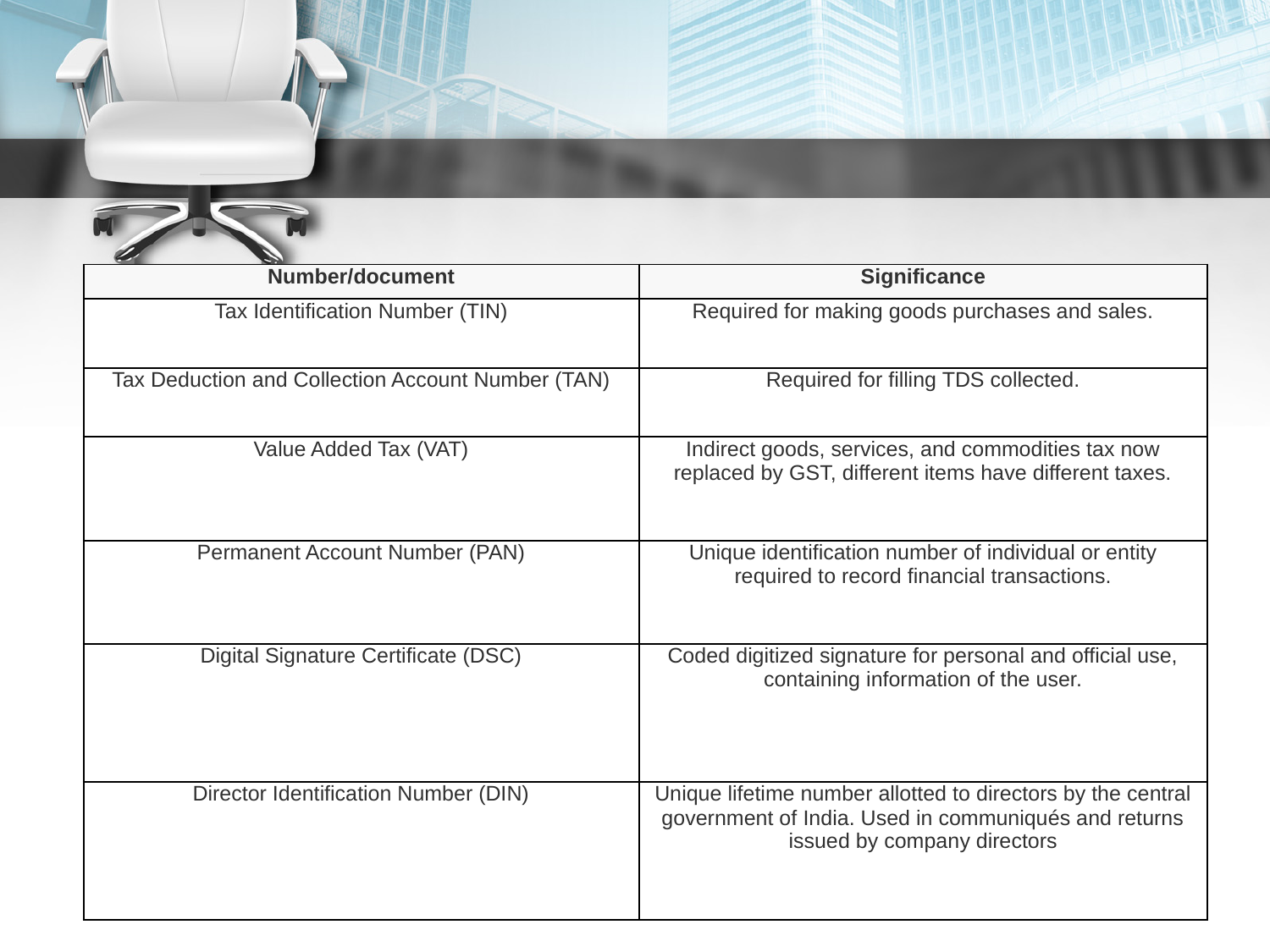

| Number/document | Significance |
| --- | --- |
| Tax Identification Number (TIN) | Required for making goods purchases and sales. |
| Tax Deduction and Collection Account Number (TAN) | Required for filling TDS collected. |
| Value Added Tax (VAT) | Indirect goods, services, and commodities tax now replaced by GST, different items have different taxes. |
| Permanent Account Number (PAN) | Unique identification number of individual or entity required to record financial transactions. |
| Digital Signature Certificate (DSC) | Coded digitized signature for personal and official use, containing information of the user. |
| Director Identification Number (DIN) | Unique lifetime number allotted to directors by the central government of India. Used in communiqués and returns issued by company directors |